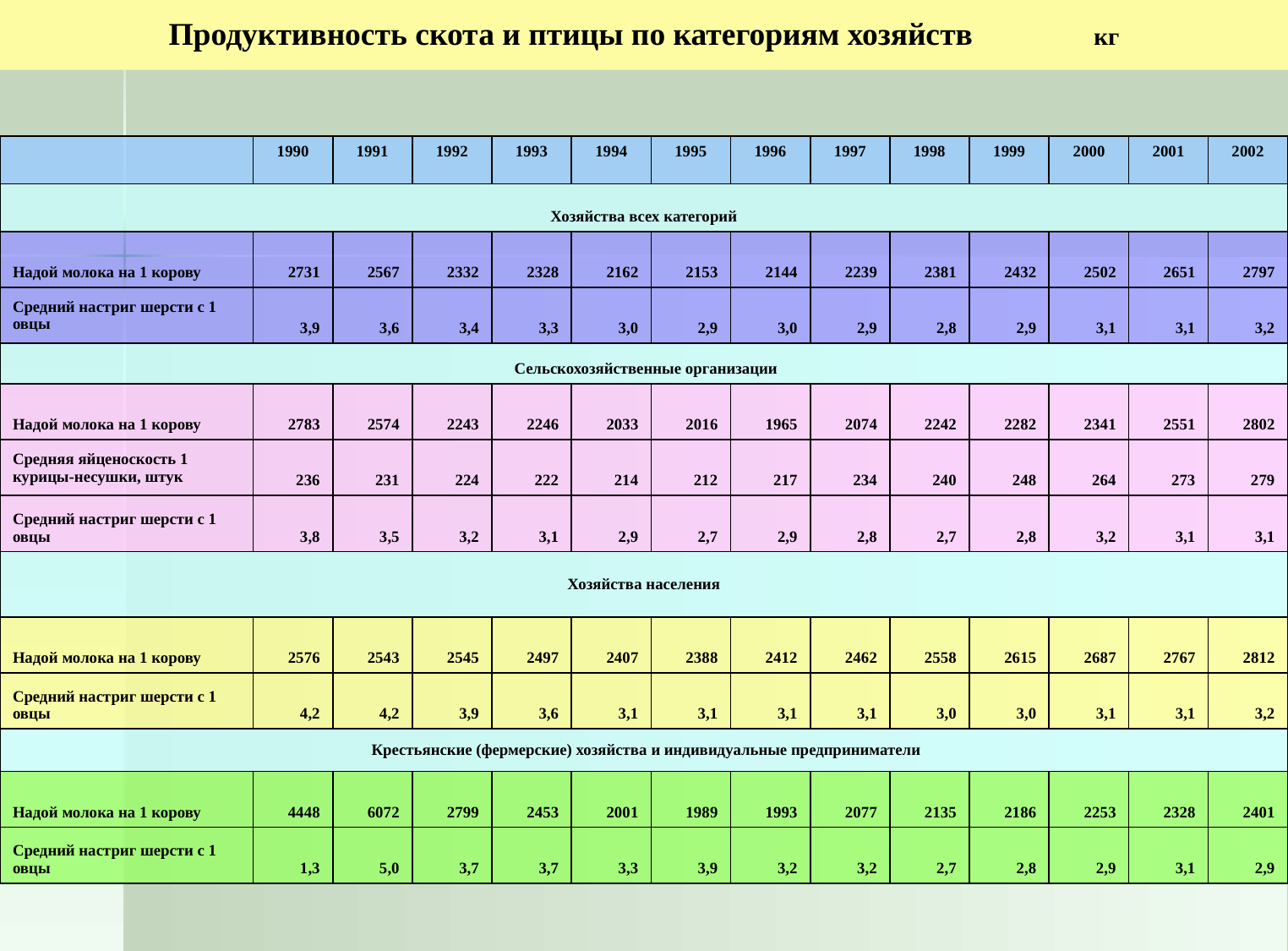

Продуктивность скота и птицы по категориям хозяйств               кг
|  | 1990 | 1991 | 1992 | 1993 | 1994 | 1995 | 1996 | 1997 | 1998 | 1999 | 2000 | 2001 | 2002 |
| --- | --- | --- | --- | --- | --- | --- | --- | --- | --- | --- | --- | --- | --- |
| Хозяйства всех категорий |  |  |  |  |  |  |  |  |  |  |  |  |  |
| Надой молока на 1 корову | 2731 | 2567 | 2332 | 2328 | 2162 | 2153 | 2144 | 2239 | 2381 | 2432 | 2502 | 2651 | 2797 |
| Средний настриг шерсти с 1 овцы | 3,9 | 3,6 | 3,4 | 3,3 | 3,0 | 2,9 | 3,0 | 2,9 | 2,8 | 2,9 | 3,1 | 3,1 | 3,2 |
| Сельскохозяйственные организации |  |  |  |  |  |  |  |  |  |  |  |  |  |
| Надой молока на 1 корову | 2783 | 2574 | 2243 | 2246 | 2033 | 2016 | 1965 | 2074 | 2242 | 2282 | 2341 | 2551 | 2802 |
| Средняя яйценоскость 1 курицы-несушки, штук | 236 | 231 | 224 | 222 | 214 | 212 | 217 | 234 | 240 | 248 | 264 | 273 | 279 |
| Средний настриг шерсти с 1 овцы | 3,8 | 3,5 | 3,2 | 3,1 | 2,9 | 2,7 | 2,9 | 2,8 | 2,7 | 2,8 | 3,2 | 3,1 | 3,1 |
| Хозяйства населения |  |  |  |  |  |  |  |  |  |  |  |  |  |
| Надой молока на 1 корову | 2576 | 2543 | 2545 | 2497 | 2407 | 2388 | 2412 | 2462 | 2558 | 2615 | 2687 | 2767 | 2812 |
| Средний настриг шерсти с 1 овцы | 4,2 | 4,2 | 3,9 | 3,6 | 3,1 | 3,1 | 3,1 | 3,1 | 3,0 | 3,0 | 3,1 | 3,1 | 3,2 |
| Крестьянские (фермерские) хозяйства и индивидуальные предприниматели |  |  |  |  |  |  |  |  |  |  |  |  |  |
| Надой молока на 1 корову | 4448 | 6072 | 2799 | 2453 | 2001 | 1989 | 1993 | 2077 | 2135 | 2186 | 2253 | 2328 | 2401 |
| Средний настриг шерсти с 1 овцы | 1,3 | 5,0 | 3,7 | 3,7 | 3,3 | 3,9 | 3,2 | 3,2 | 2,7 | 2,8 | 2,9 | 3,1 | 2,9 |